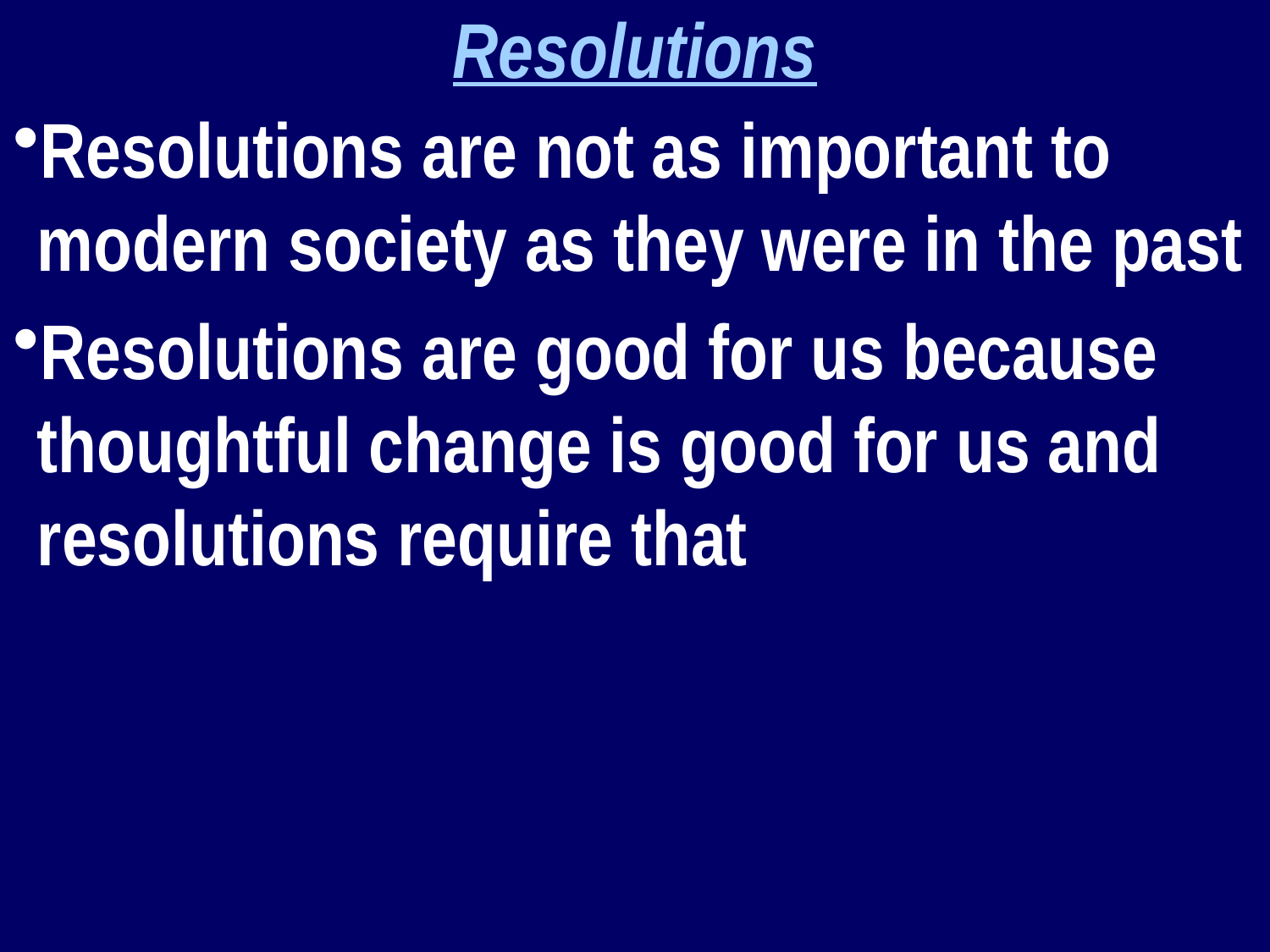

Resolutions
Resolutions are not as important to modern society as they were in the past
Resolutions are good for us because thoughtful change is good for us and resolutions require that